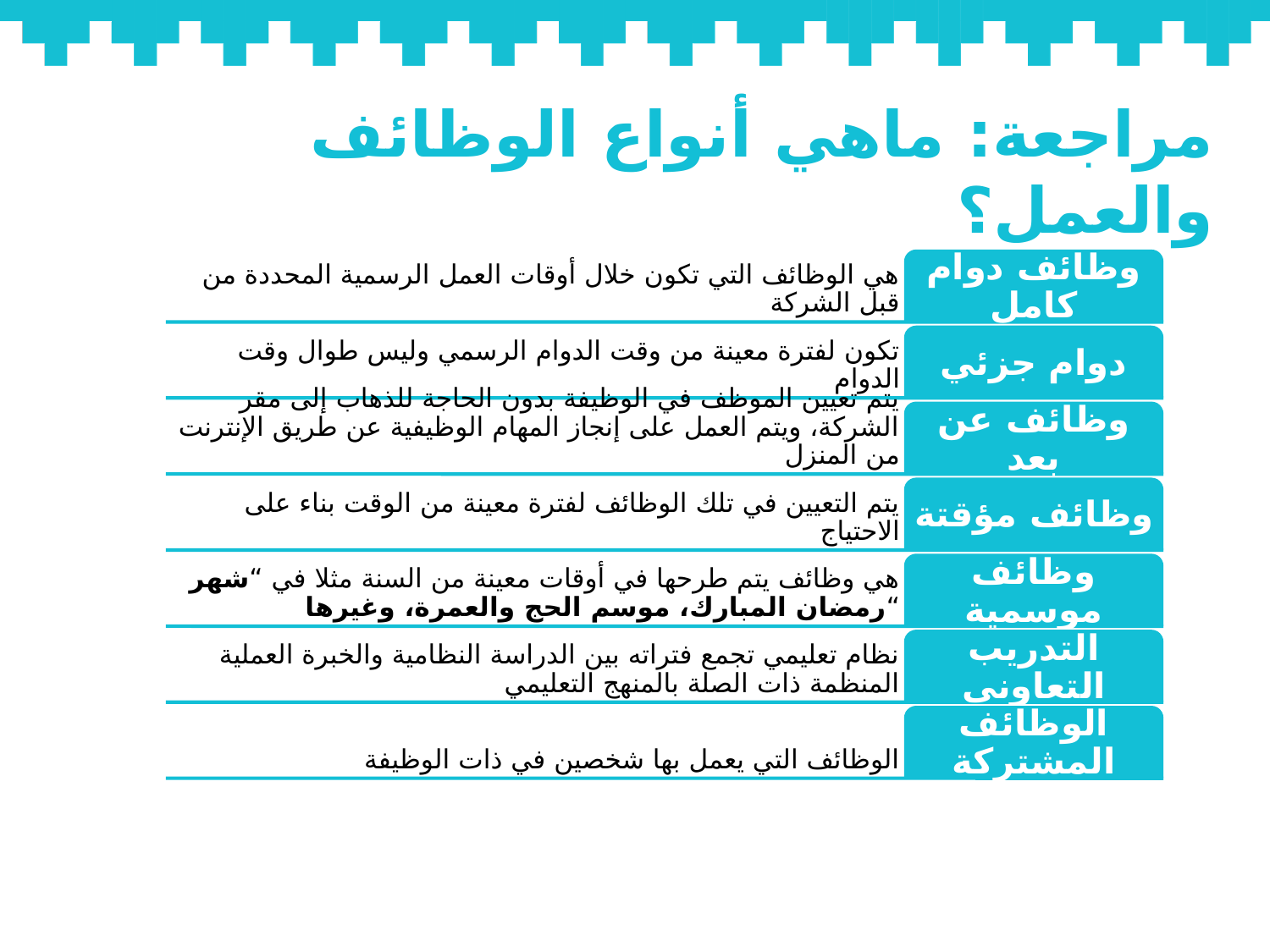

# مراجعة: ماهي أنواع الوظائف والعمل؟
هي الوظائف التي تكون خلال أوقات العمل الرسمية المحددة من قبل الشركة
وظائف دوام كامل
تكون لفترة معينة من وقت الدوام الرسمي وليس طوال وقت الدوام
دوام جزئي
يتم تعيين الموظف في الوظيفة بدون الحاجة للذهاب إلى مقر الشركة، ويتم العمل على إنجاز المهام الوظيفية عن طريق الإنترنت من المنزل
وظائف عن بعد
يتم التعيين في تلك الوظائف لفترة معينة من الوقت بناء على الاحتياج
وظائف مؤقتة
هي وظائف يتم طرحها في أوقات معينة من السنة مثلا في “شهر رمضان المبارك، موسم الحج والعمرة، وغيرها“
وظائف موسمية
نظام تعليمي تجمع فتراته بين الدراسة النظامية والخبرة العملية المنظمة ذات الصلة بالمنهج التعليمي
التدريب التعاوني
الوظائف التي يعمل بها شخصين في ذات الوظيفة
الوظائف المشتركة